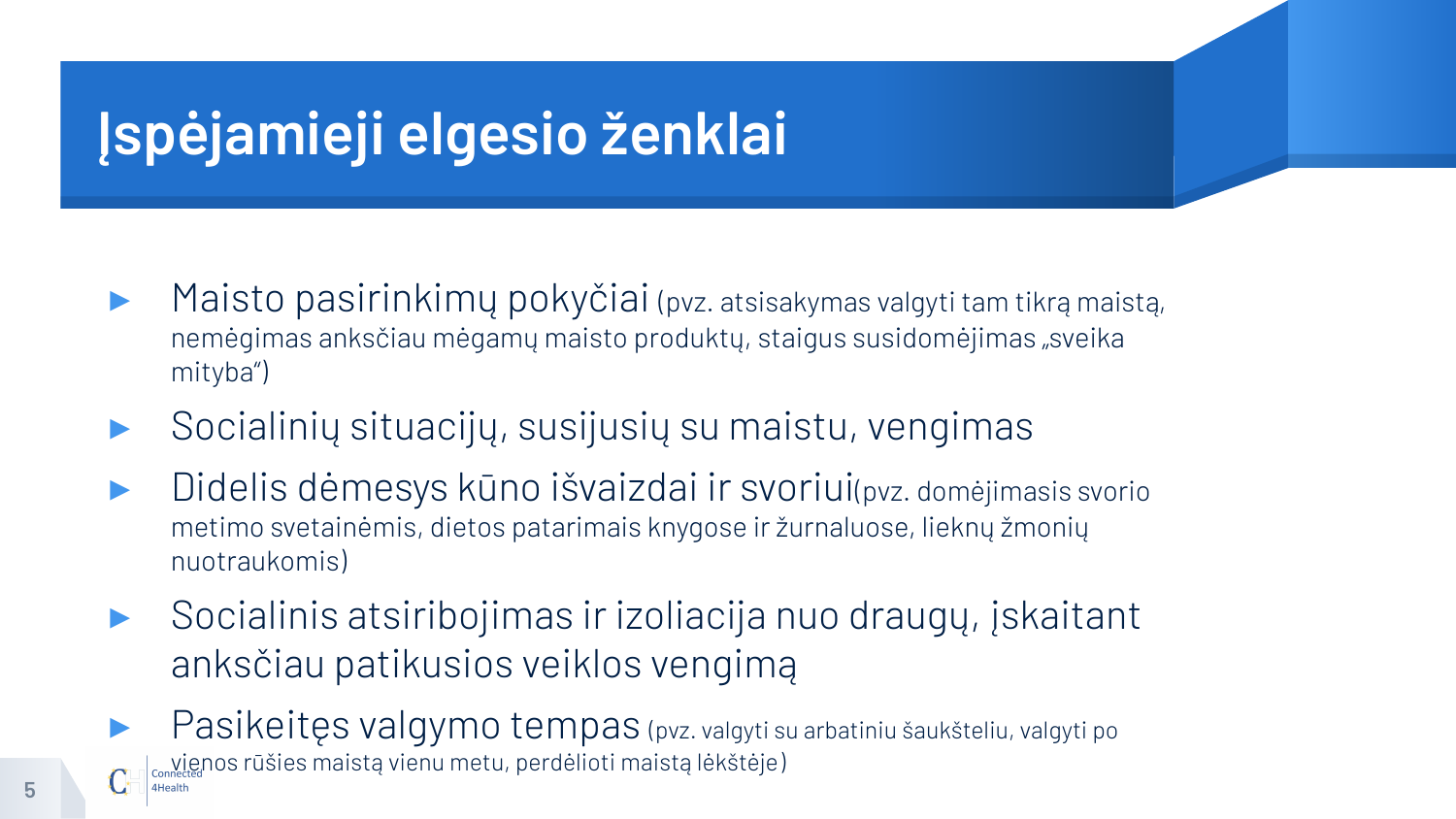

# Įspėjamieji elgesio ženklai
Maisto pasirinkimų pokyčiai (pvz. atsisakymas valgyti tam tikrą maistą, nemėgimas anksčiau mėgamų maisto produktų, staigus susidomėjimas „sveika mityba“)
Socialinių situacijų, susijusių su maistu, vengimas
Didelis dėmesys kūno išvaizdai ir svoriui(pvz. domėjimasis svorio metimo svetainėmis, dietos patarimais knygose ir žurnaluose, lieknų žmonių nuotraukomis)
Socialinis atsiribojimas ir izoliacija nuo draugų, įskaitant anksčiau patikusios veiklos vengimą
Pasikeitęs valgymo tempas (pvz. valgyti su arbatiniu šaukšteliu, valgyti po vienos rūšies maistą vienu metu, perdėlioti maistą lėkštėje)
5